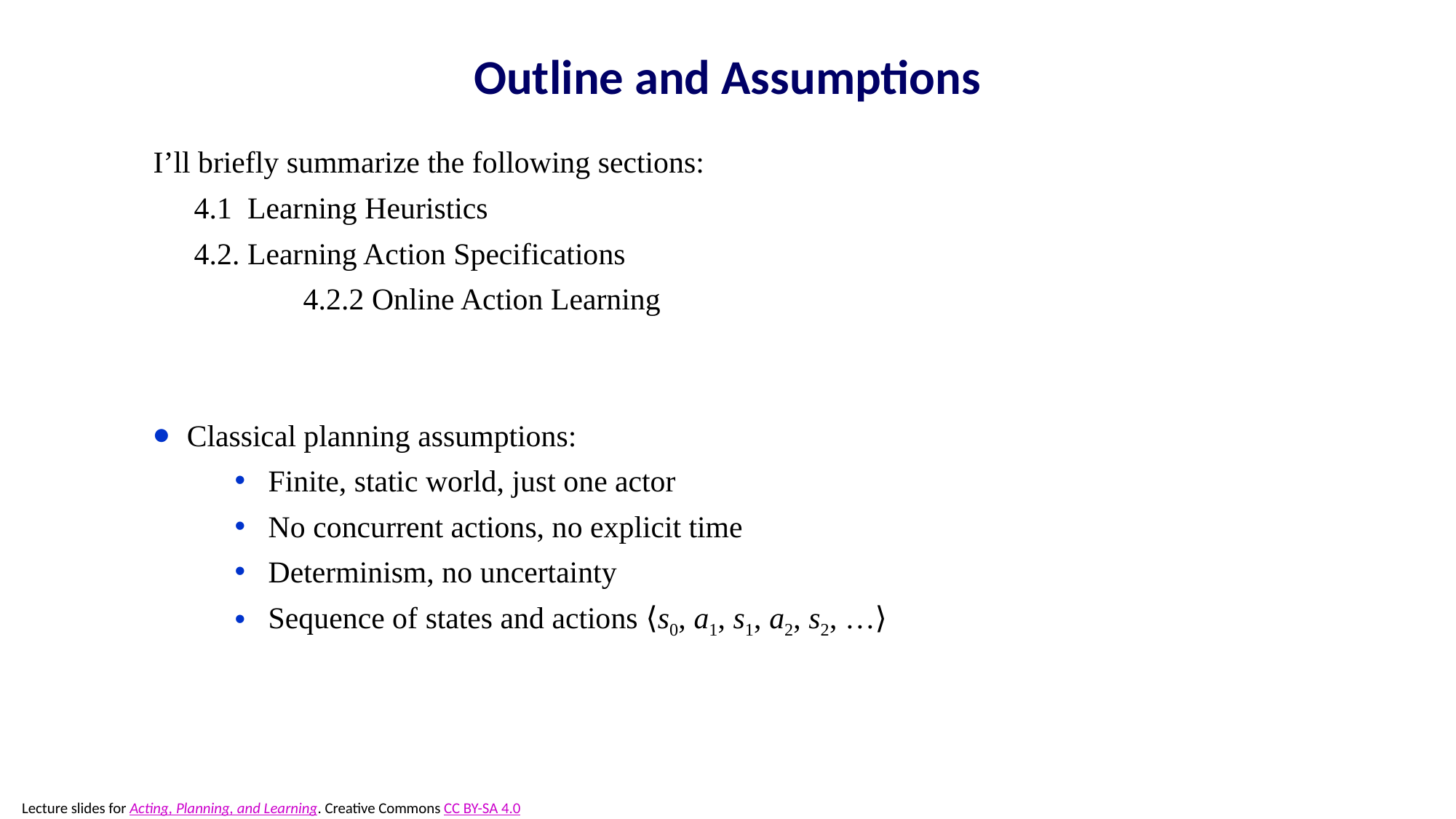

# Outline and Assumptions
I’ll briefly summarize the following sections:
4.1  Learning Heuristics
4.2. Learning Action Specifications
	4.2.2 Online Action Learning

Classical planning assumptions:
Finite, static world, just one actor
No concurrent actions, no explicit time
Determinism, no uncertainty
Sequence of states and actions ⟨s0, a1, s1, a2, s2, …⟩